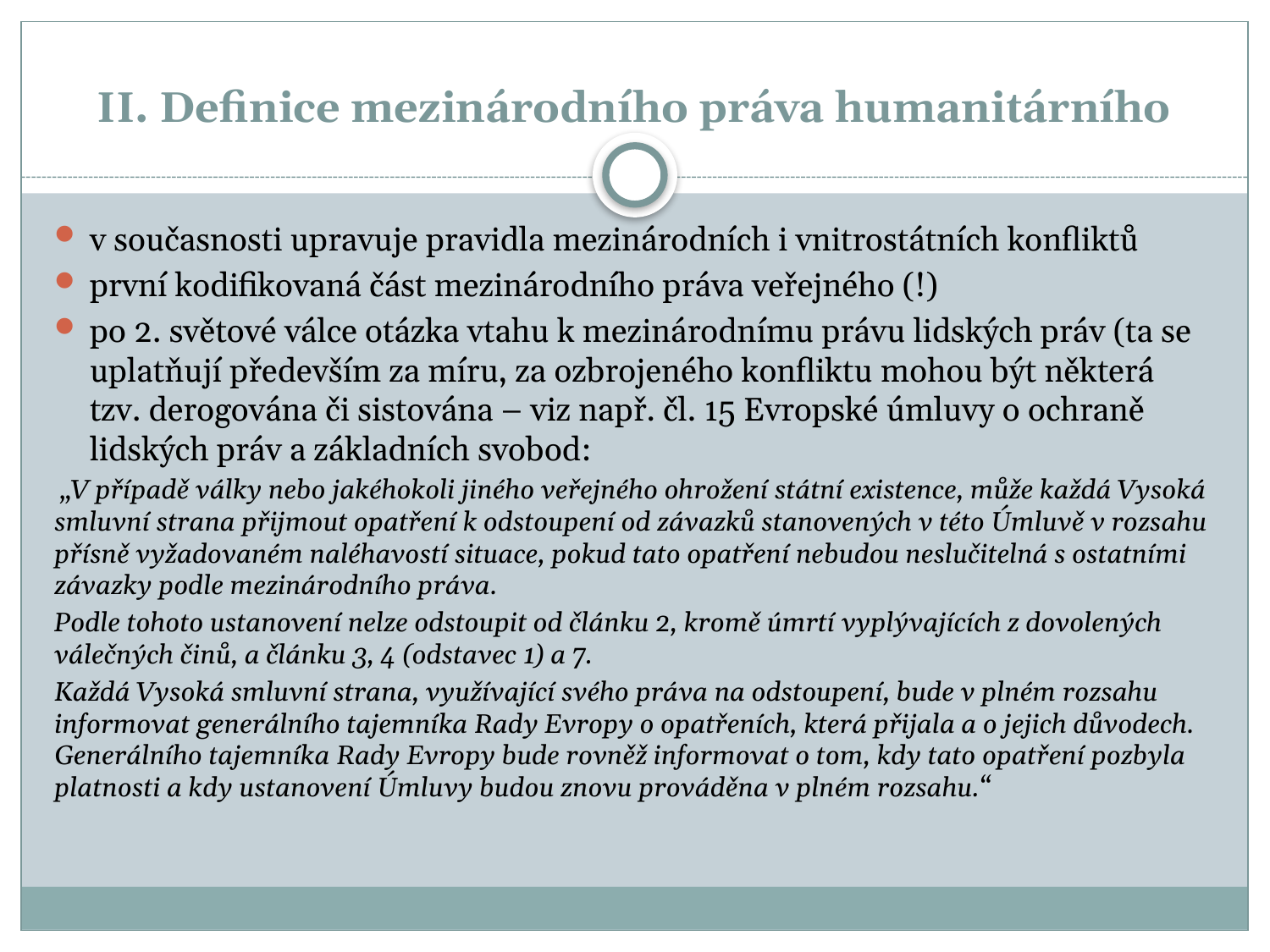

# II. Definice mezinárodního práva humanitárního
v současnosti upravuje pravidla mezinárodních i vnitrostátních konfliktů
první kodifikovaná část mezinárodního práva veřejného (!)
po 2. světové válce otázka vtahu k mezinárodnímu právu lidských práv (ta se uplatňují především za míru, za ozbrojeného konfliktu mohou být některá tzv. derogována či sistována – viz např. čl. 15 Evropské úmluvy o ochraně lidských práv a základních svobod:
 „V případě války nebo jakéhokoli jiného veřejného ohrožení státní existence, může každá Vysoká smluvní strana přijmout opatření k odstoupení od závazků stanovených v této Úmluvě v rozsahu přísně vyžadovaném naléhavostí situace, pokud tato opatření nebudou neslučitelná s ostatními závazky podle mezinárodního práva.
Podle tohoto ustanovení nelze odstoupit od článku 2, kromě úmrtí vyplývajících z dovolených válečných činů, a článku 3, 4 (odstavec 1) a 7.
Každá Vysoká smluvní strana, využívající svého práva na odstoupení, bude v plném rozsahu informovat generálního tajemníka Rady Evropy o opatřeních, která přijala a o jejich důvodech. Generálního tajemníka Rady Evropy bude rovněž informovat o tom, kdy tato opatření pozbyla platnosti a kdy ustanovení Úmluvy budou znovu prováděna v plném rozsahu.“